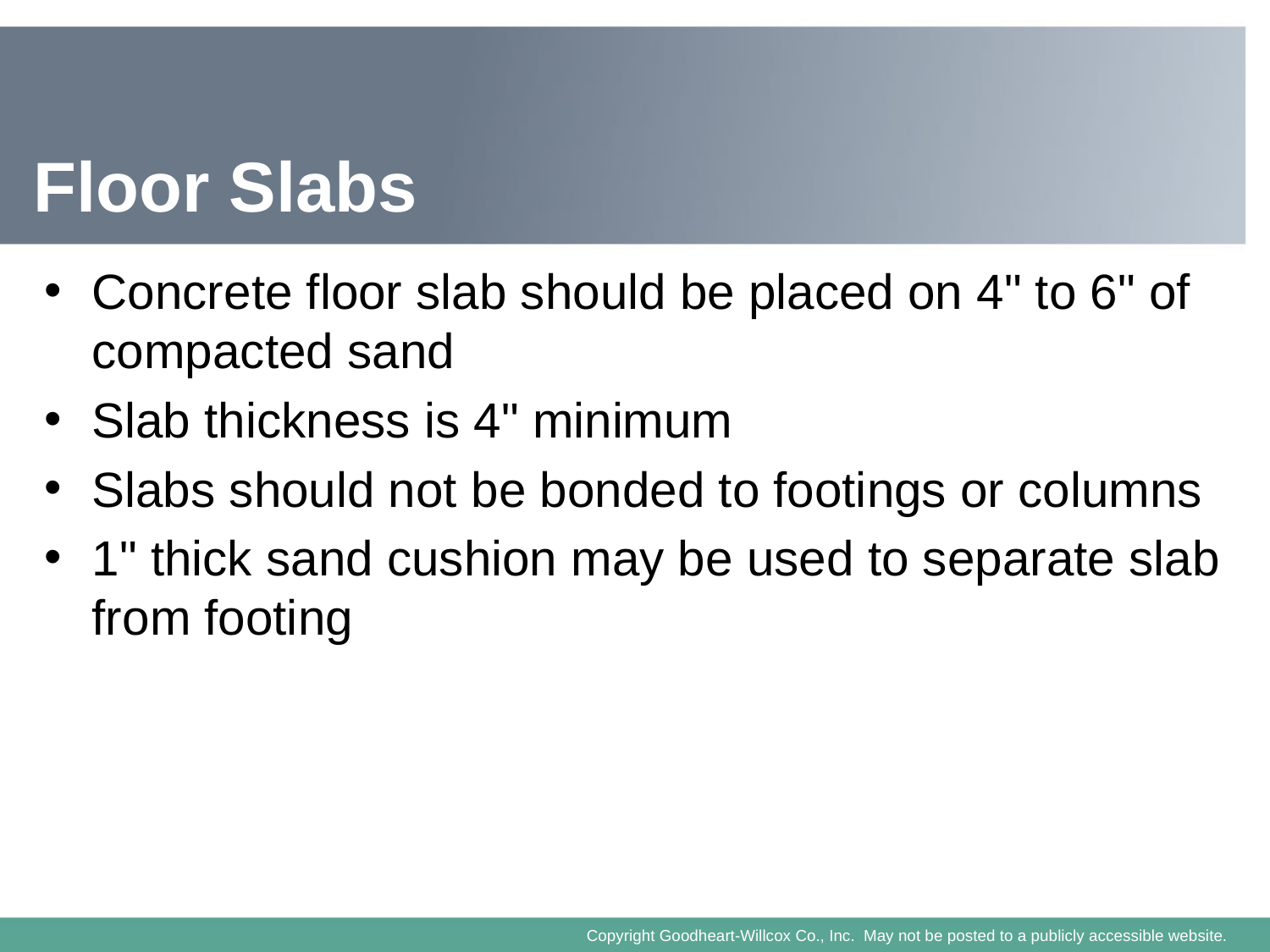

# Floor Slabs
Concrete floor slab should be placed on 4" to 6" of compacted sand
Slab thickness is 4" minimum
Slabs should not be bonded to footings or columns
1" thick sand cushion may be used to separate slab from footing